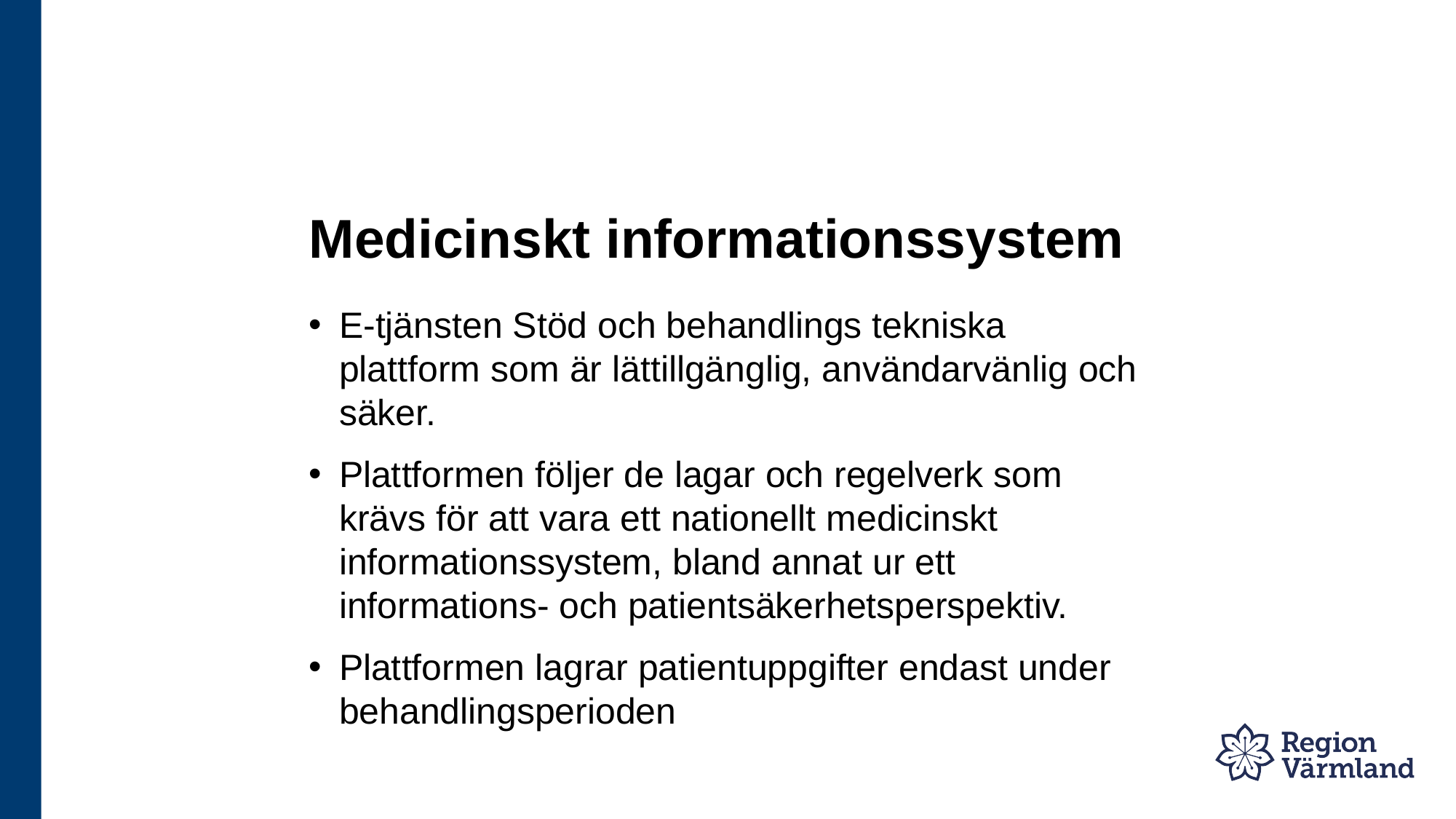

# Medicinskt informationssystem
E-tjänsten Stöd och behandlings tekniska plattform som är lättillgänglig, användarvänlig och säker.
Plattformen följer de lagar och regelverk som krävs för att vara ett nationellt medicinskt informationssystem, bland annat ur ett informations- och patientsäkerhetsperspektiv.
Plattformen lagrar patientuppgifter endast under behandlingsperioden